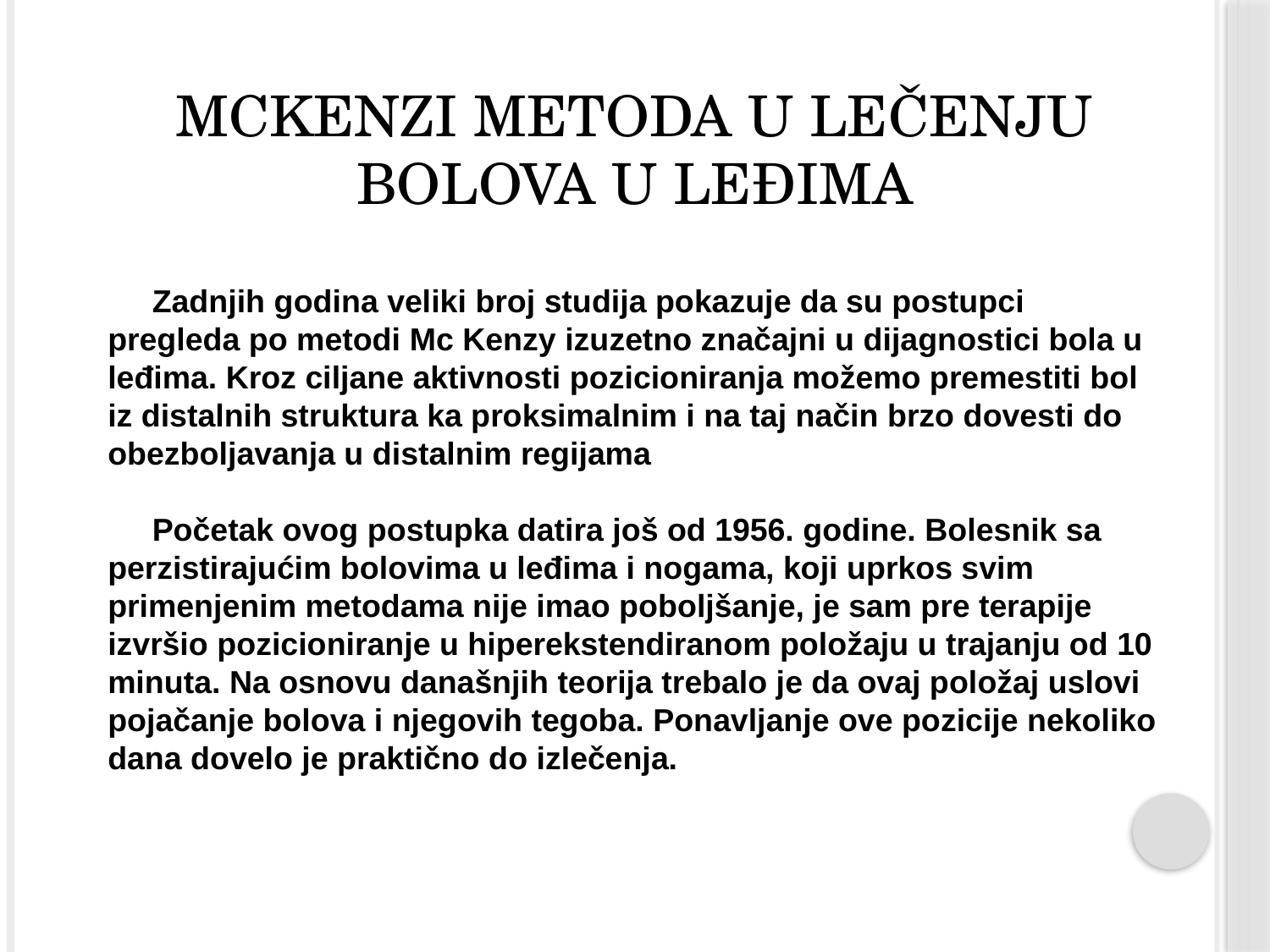

MCKENZI METODA U LEČENJU BOLOVA U LEĐIMA
     Zadnjih godina veliki broj studija pokazuje da su postupci pregleda po metodi Mc Kenzy izuzetno značajni u dijagnostici bola u leđima. Kroz ciljane aktivnosti pozicioniranja možemo premestiti bol iz distalnih struktura ka proksimalnim i na taj način brzo dovesti do obezboljavanja u distalnim regijama

     Početak ovog postupka datira još od 1956. godine. Bolesnik sa perzistirajućim bolovima u leđima i nogama, koji uprkos svim primenjenim metodama nije imao poboljšanje, je sam pre terapije izvršio pozicioniranje u hiperekstendiranom položaju u trajanju od 10 minuta. Na osnovu današnjih teorija trebalo je da ovaj položaj uslovi pojačanje bolova i njegovih tegoba. Ponavljanje ove pozicije nekoliko dana dovelo je praktično do izlečenja.